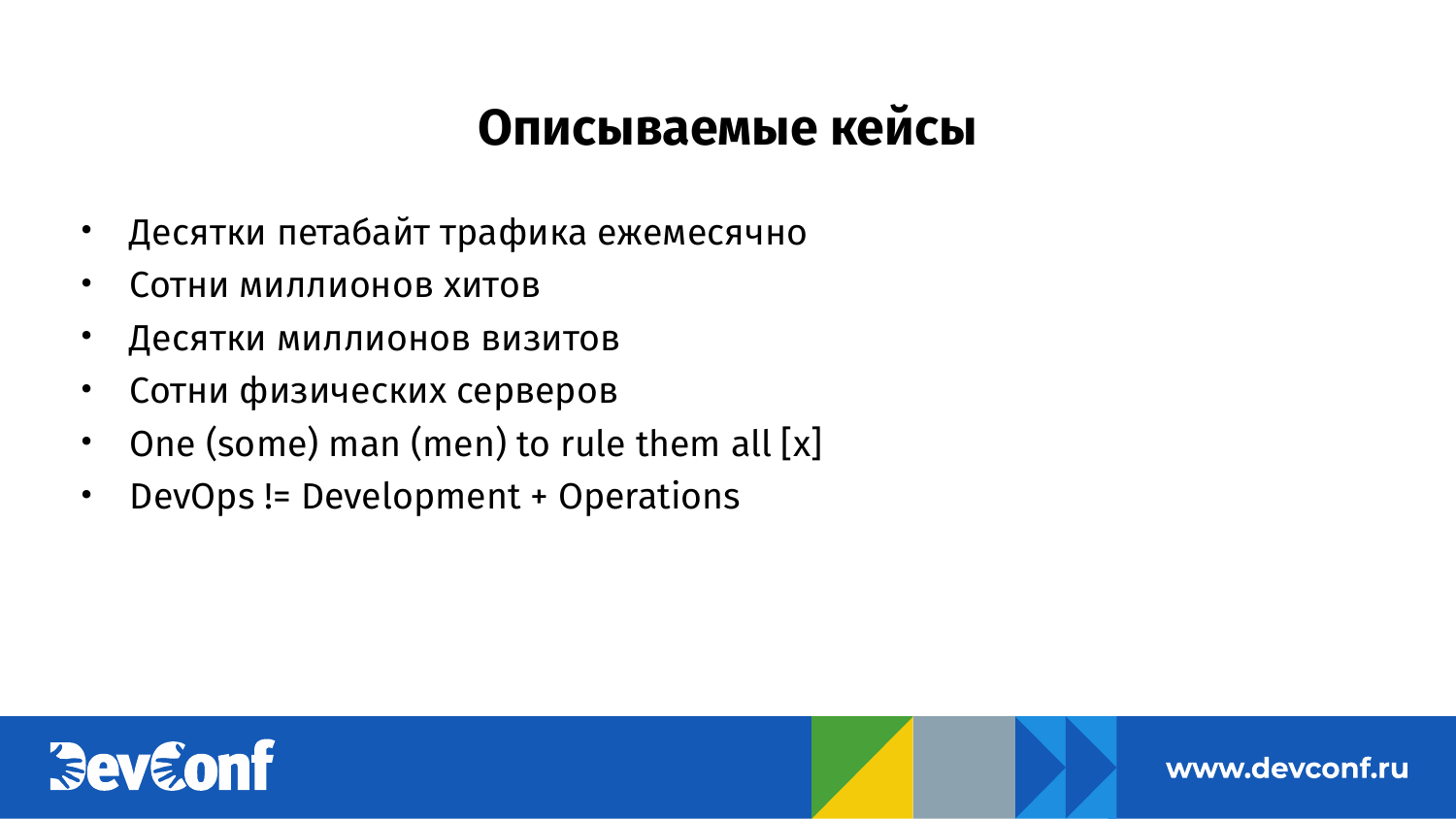

# Описываемые кейсы
Десятки петабайт трафика ежемесячно
Сотни миллионов хитов
Десятки миллионов визитов
Сотни физических серверов
One (some) man (men) to rule them all [x]
DevOps != Development + Operations